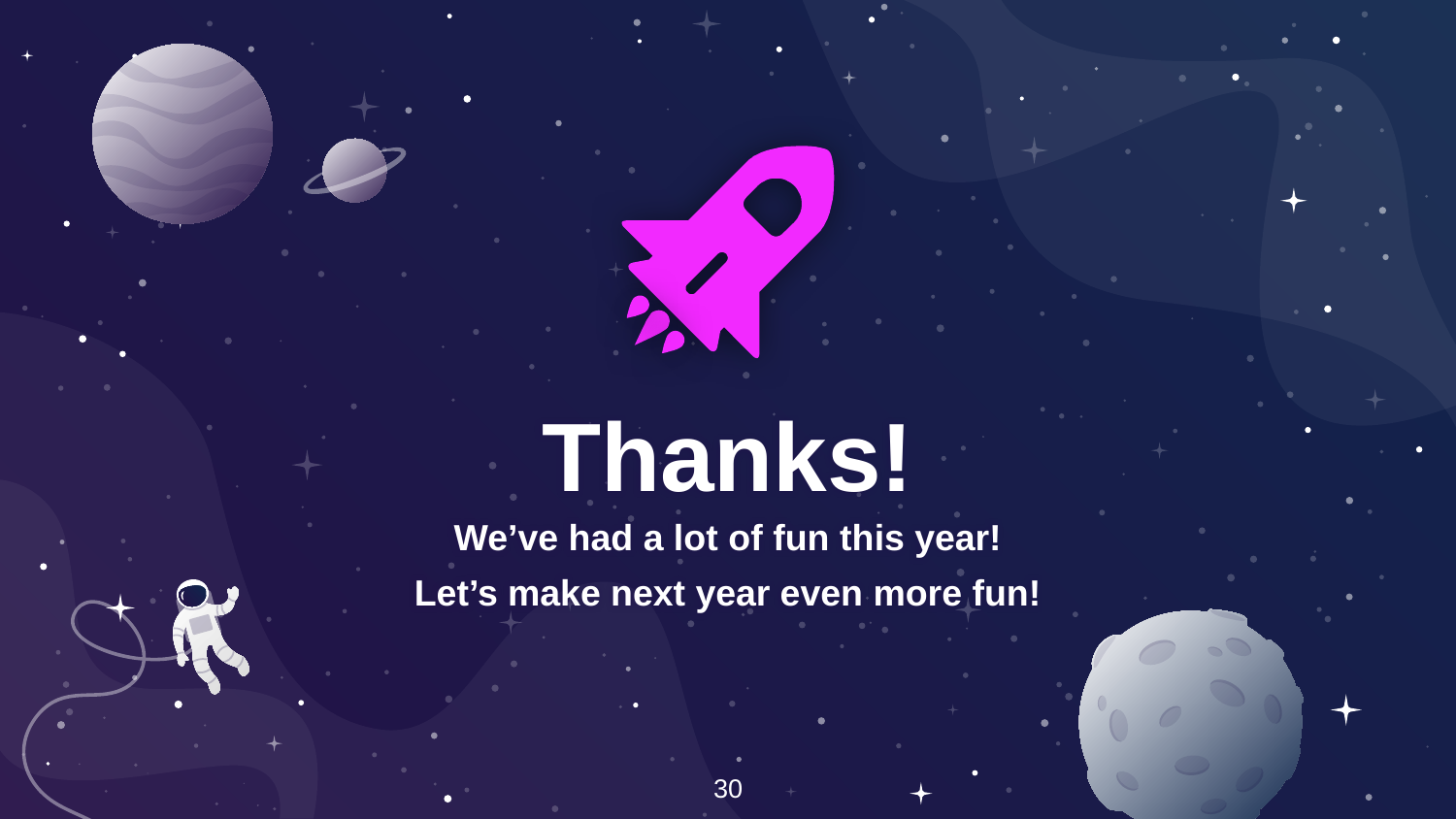

Thanks!
We’ve had a lot of fun this year!
Let’s make next year even more fun!

30